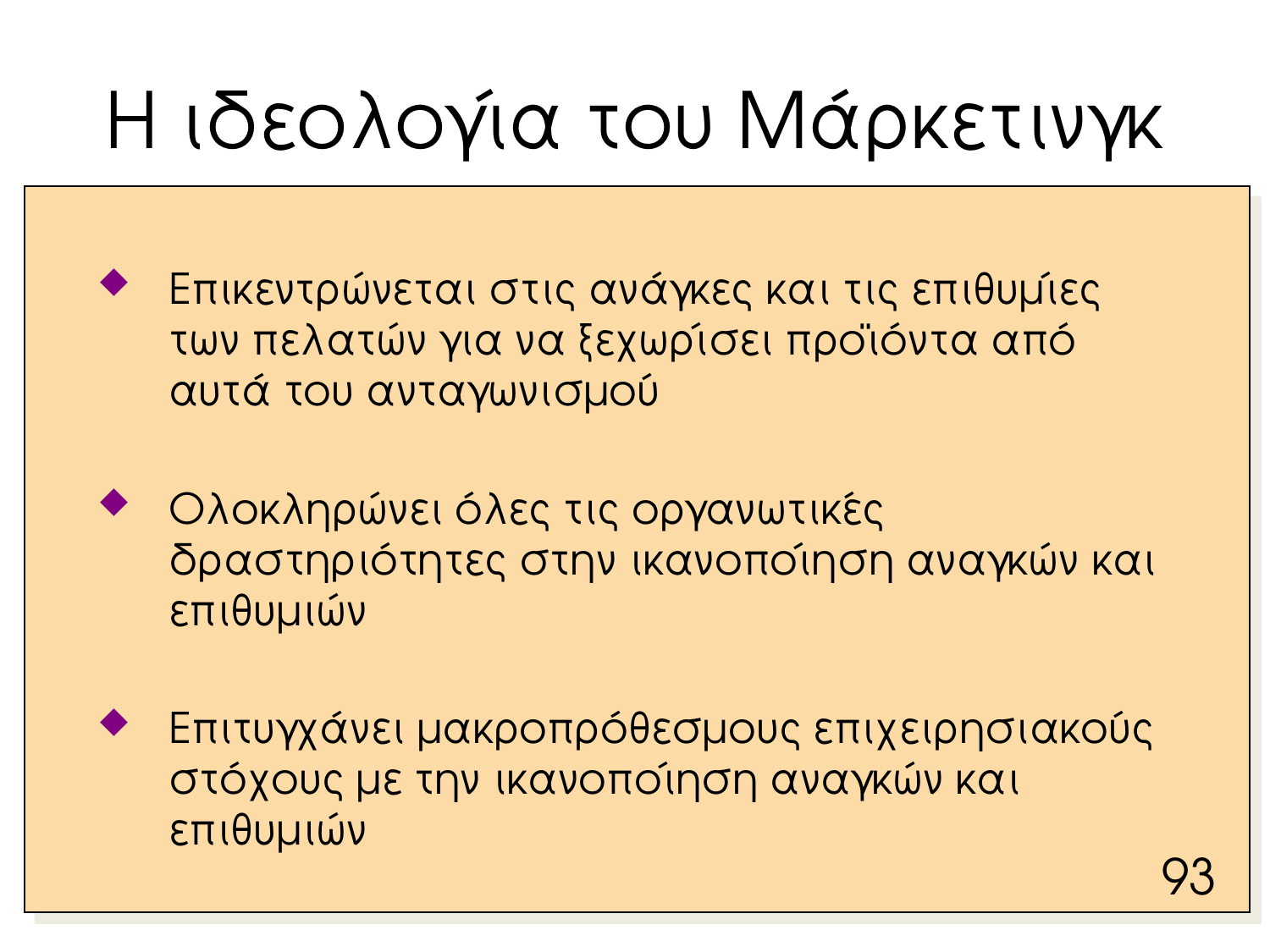

# Η ιδεολογία του Μάρκετινγκ

Επικεντρώνεται στις ανάγκες και τις επιθυμίες των πελατών για να ξεχωρίσει προϊόντα από αυτά του ανταγωνισμού

Ολοκληρώνει όλες τις οργανωτικές δραστηριότητες στην ικανοποίηση αναγκών και επιθυμιών

Επιτυγχάνει μακροπρόθεσμους επιχειρησιακούς στόχους με την ικανοποίηση αναγκών και επιθυμιών
93